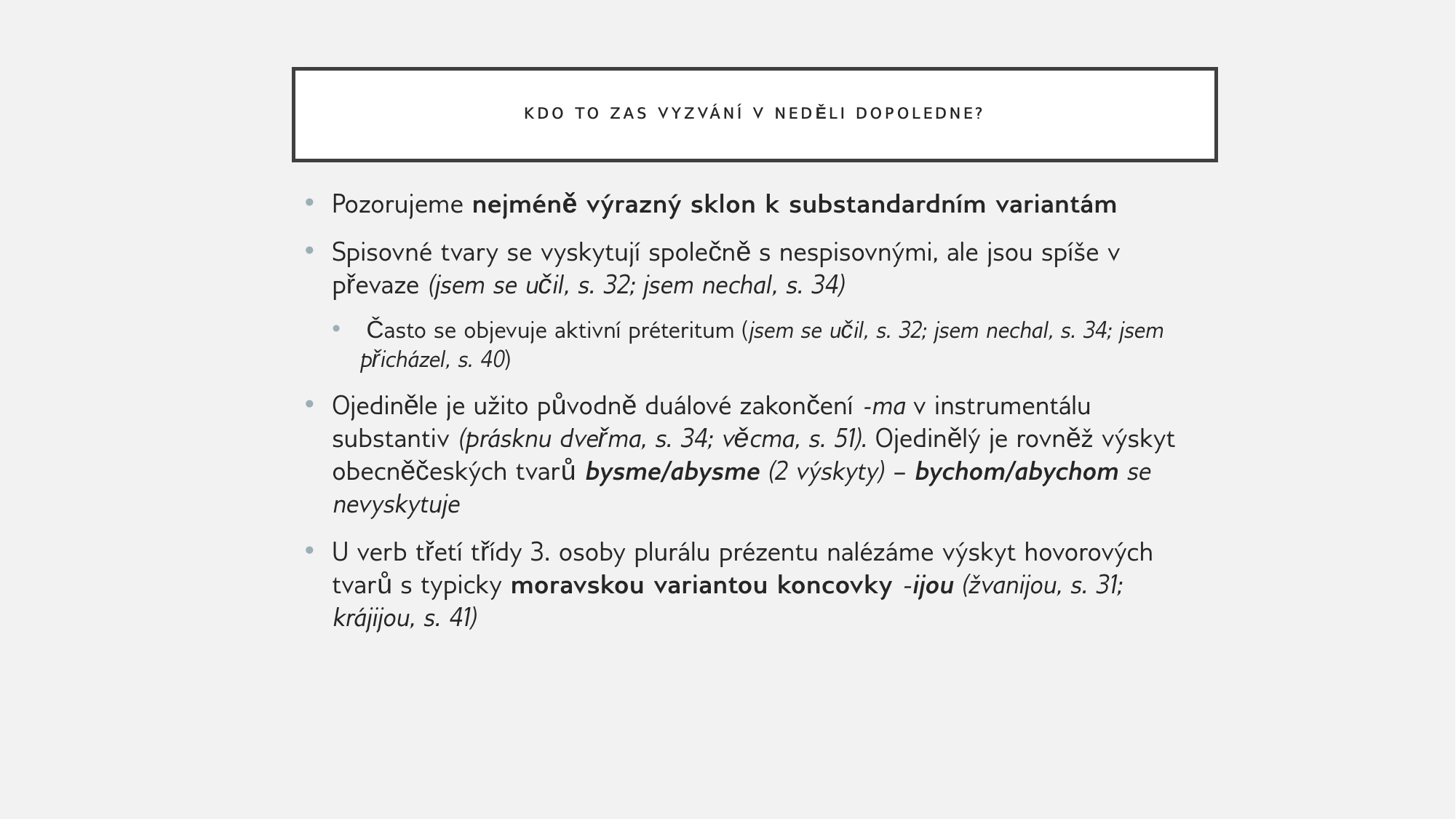

# Kdo to zas vyzvání v neděli dopoledne?
Pozorujeme nejméně výrazný sklon k substandardním variantám
Spisovné tvary se vyskytují společně s nespisovnými, ale jsou spíše v převaze (jsem se učil, s. 32; jsem nechal, s. 34)
 Často se objevuje aktivní préteritum (jsem se učil, s. 32; jsem nechal, s. 34; jsem přicházel, s. 40)
Ojediněle je užito původně duálové zakončení -ma v instrumentálu substantiv (prásknu dveřma, s. 34; věcma, s. 51). Ojedinělý je rovněž výskyt obecněčeských tvarů bysme/abysme (2 výskyty) – bychom/abychom se nevyskytuje
U verb třetí třídy 3. osoby plurálu prézentu nalézáme výskyt hovorových tvarů s typicky moravskou variantou koncovky -ijou (žvanijou, s. 31; krájijou, s. 41)